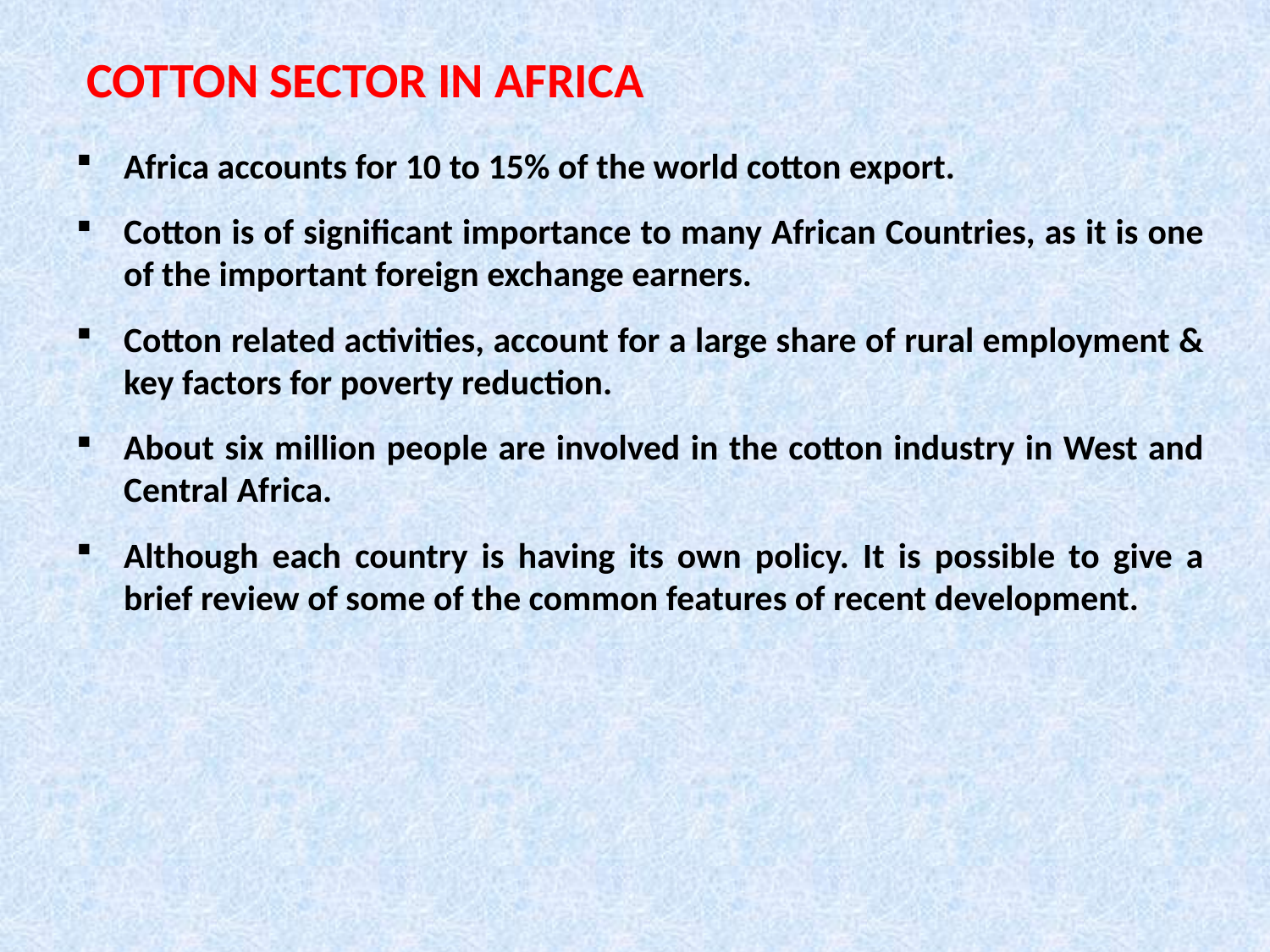

COTTON SECTOR IN AFRICA
Africa accounts for 10 to 15% of the world cotton export.

Cotton is of significant importance to many African Countries, as it is one of the important foreign exchange earners.

Cotton related activities, account for a large share of rural employment & key factors for poverty reduction.

About six million people are involved in the cotton industry in West and Central Africa.

Although each country is having its own policy. It is possible to give a brief review of some of the common features of recent development.